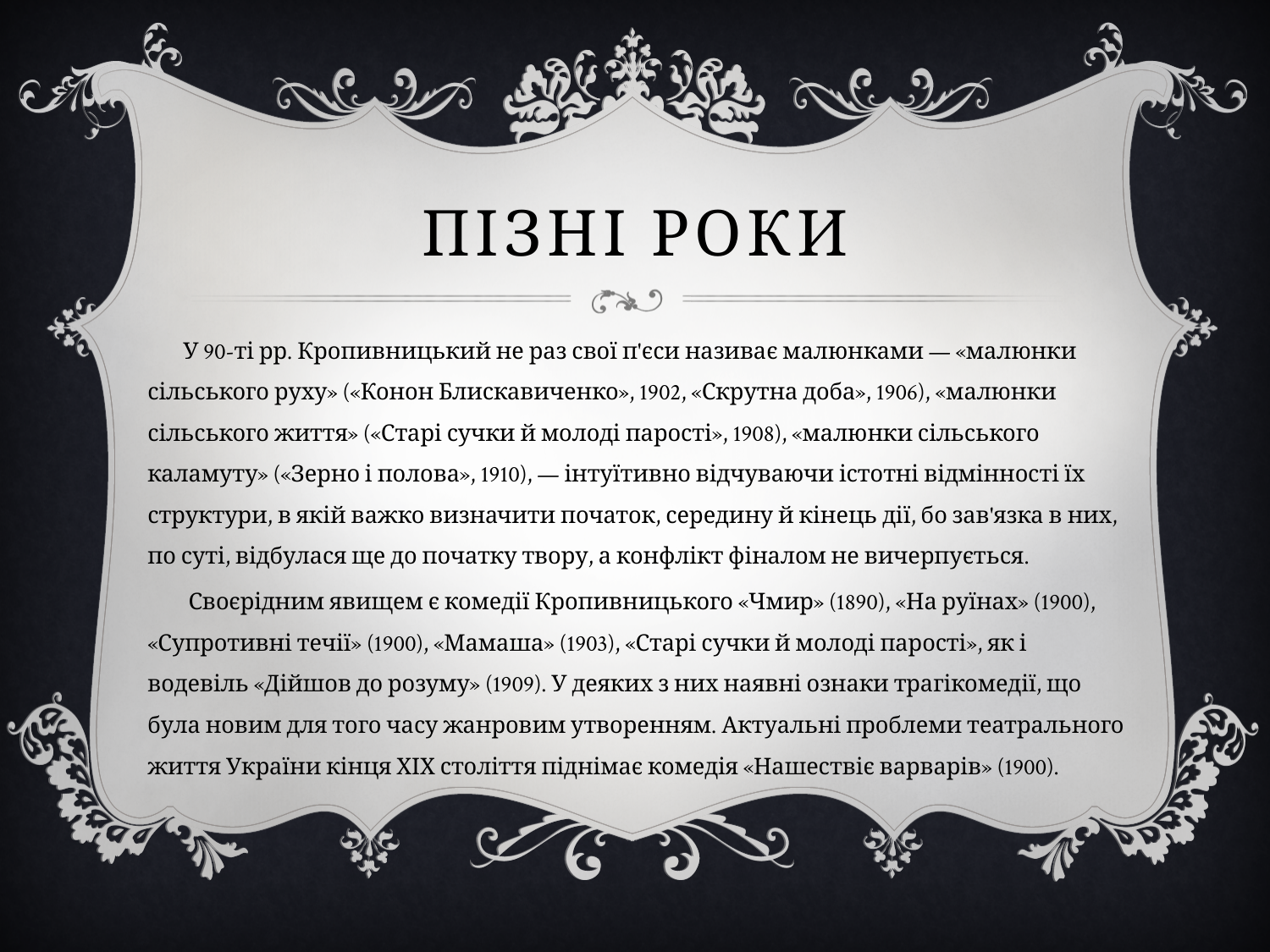

# Пізні роки
       У 90-ті рр. Кропивницький не раз свої п'єси називає малюнками — «малюнки сільського руху» («Конон Блискавиченко», 1902, «Скрутна доба», 1906), «малюнки сільського життя» («Старі сучки й молоді парості», 1908), «малюнки сільського каламуту» («Зерно і полова», 1910), — інтуїтивно відчуваючи істотні відмінності їх структури, в якій важко визначити початок, середину й кінець дії, бо зав'язка в них, по суті, відбулася ще до початку твору, а конфлікт фіналом не вичерпується.
        Своєрідним явищем є комедії Кропивницького «Чмир» (1890), «На руїнах» (1900), «Супротивні течії» (1900), «Мамаша» (1903), «Старі сучки й молоді парості», як і водевіль «Дійшов до розуму» (1909). У деяких з них наявні ознаки трагікомедії, що була новим для того часу жанровим утворенням. Актуальні проблеми театрального життя України кінця ХІХ століття піднімає комедія «Нашествіє варварів» (1900).